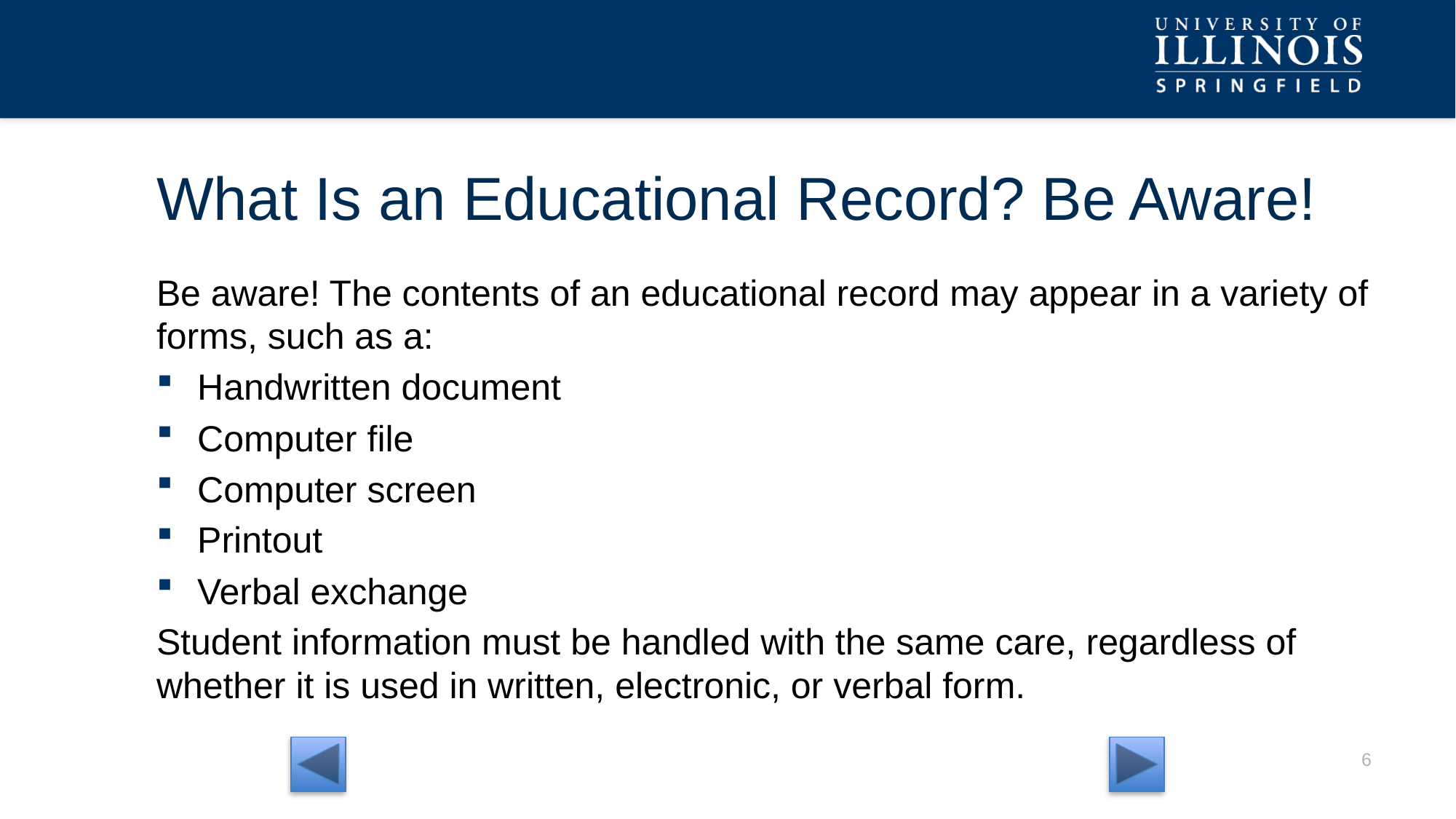

# What Is an Educational Record? Be Aware!
Be aware! The contents of an educational record may appear in a variety of forms, such as a:
Handwritten document
Computer file
Computer screen
Printout
Verbal exchange
Student information must be handled with the same care, regardless of whether it is used in written, electronic, or verbal form.

6